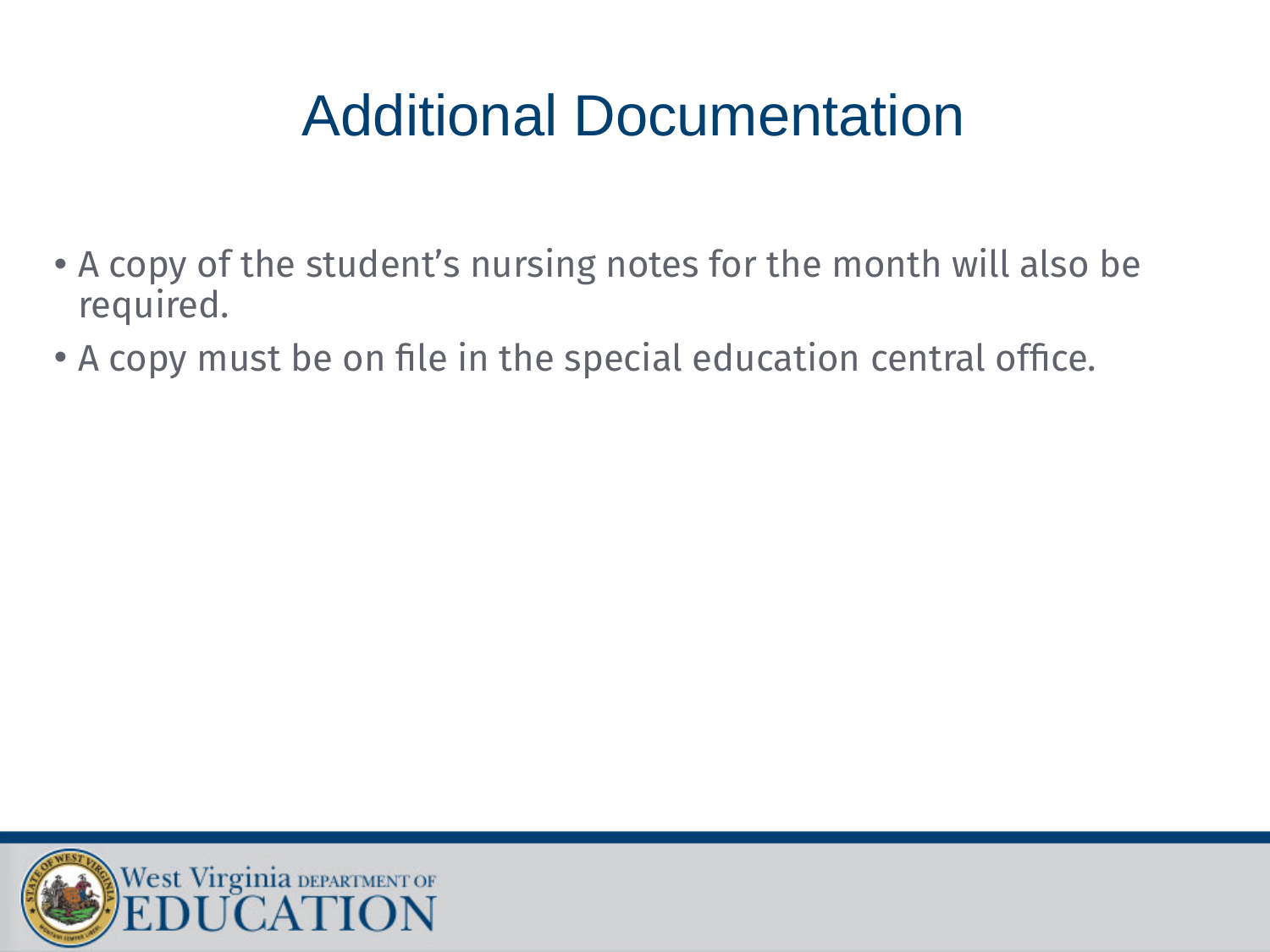

# Additional Documentation
A copy of the student’s nursing notes for the month will also be required.
A copy must be on file in the special education central office.